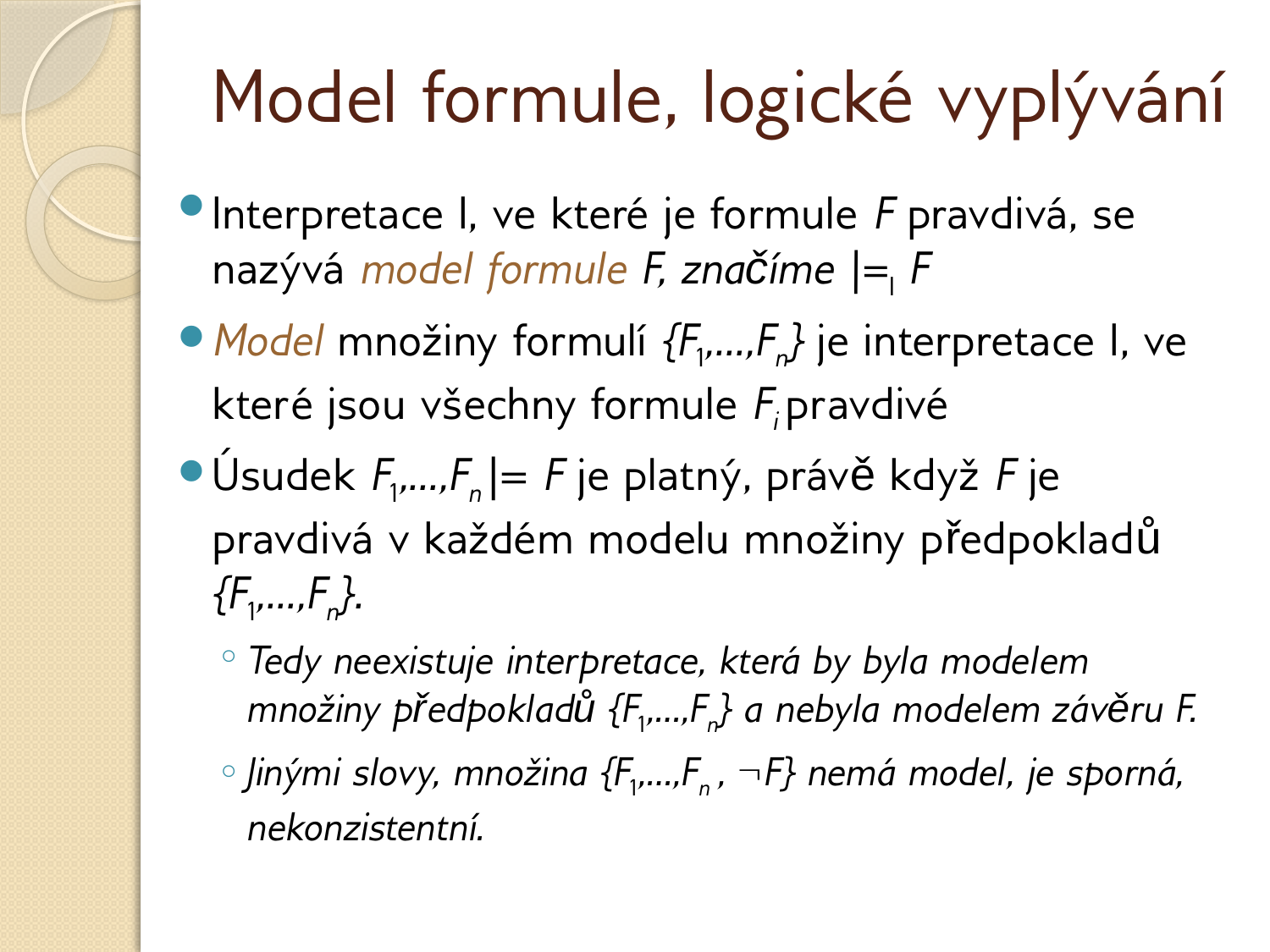

# Model formule, logické vyplývání
Interpretace I, ve které je formule F pravdivá, se nazývá model formule F, značíme |=I F
Model množiny formulí {F1,…,Fn} je interpretace I, ve které jsou všechny formule Fi pravdivé
Úsudek F1,…,Fn |= F je platný, právě když F je pravdivá v každém modelu množiny předpokladů {F1,…,Fn}.
Tedy neexistuje interpretace, která by byla modelem množiny předpokladů {F1,…,Fn} a nebyla modelem závěru F.
Jinými slovy, množina {F1,…,Fn , ¬F} nemá model, je sporná, nekonzistentní.